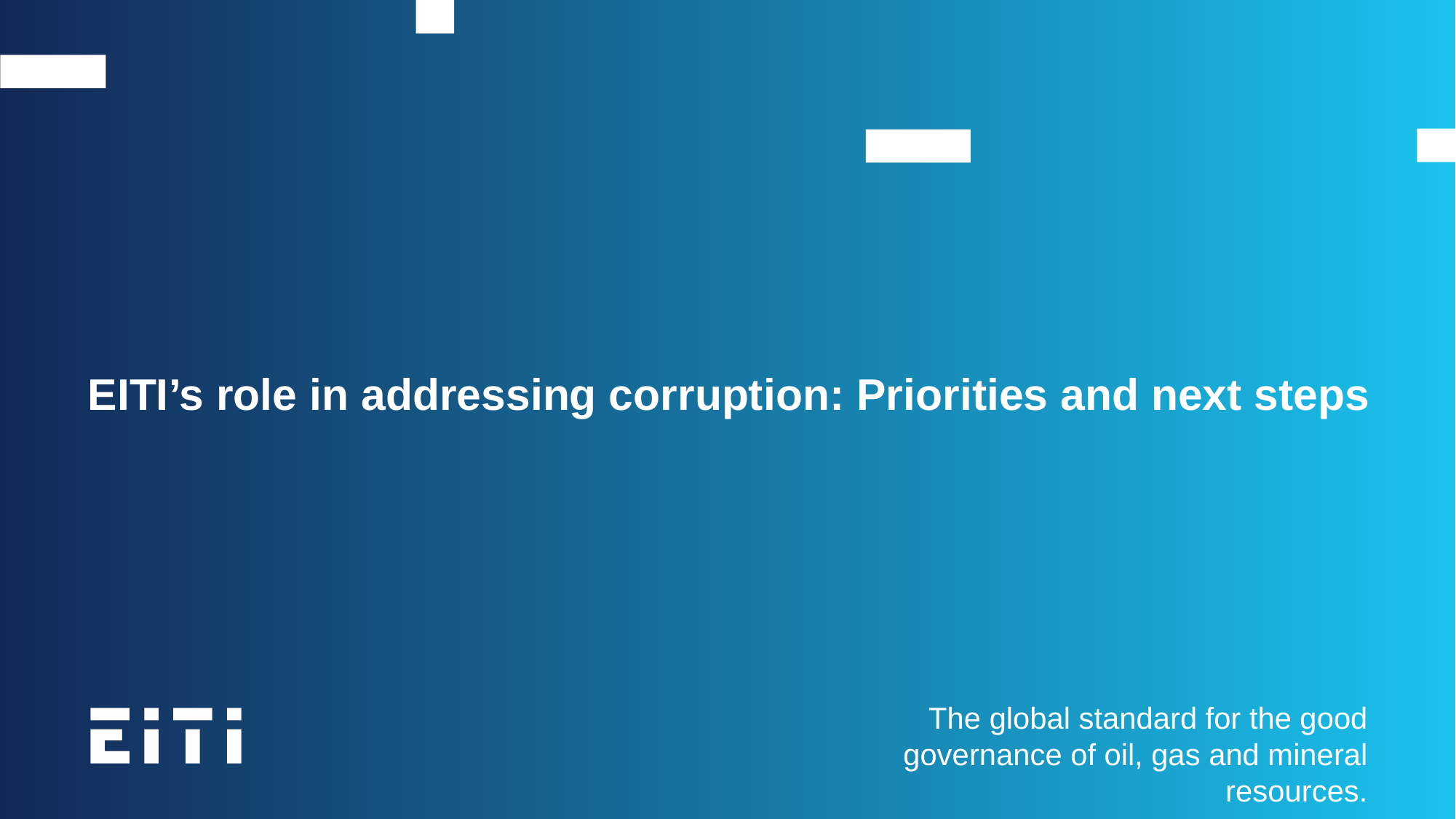

EITI’s role in addressing corruption: Priorities and next steps